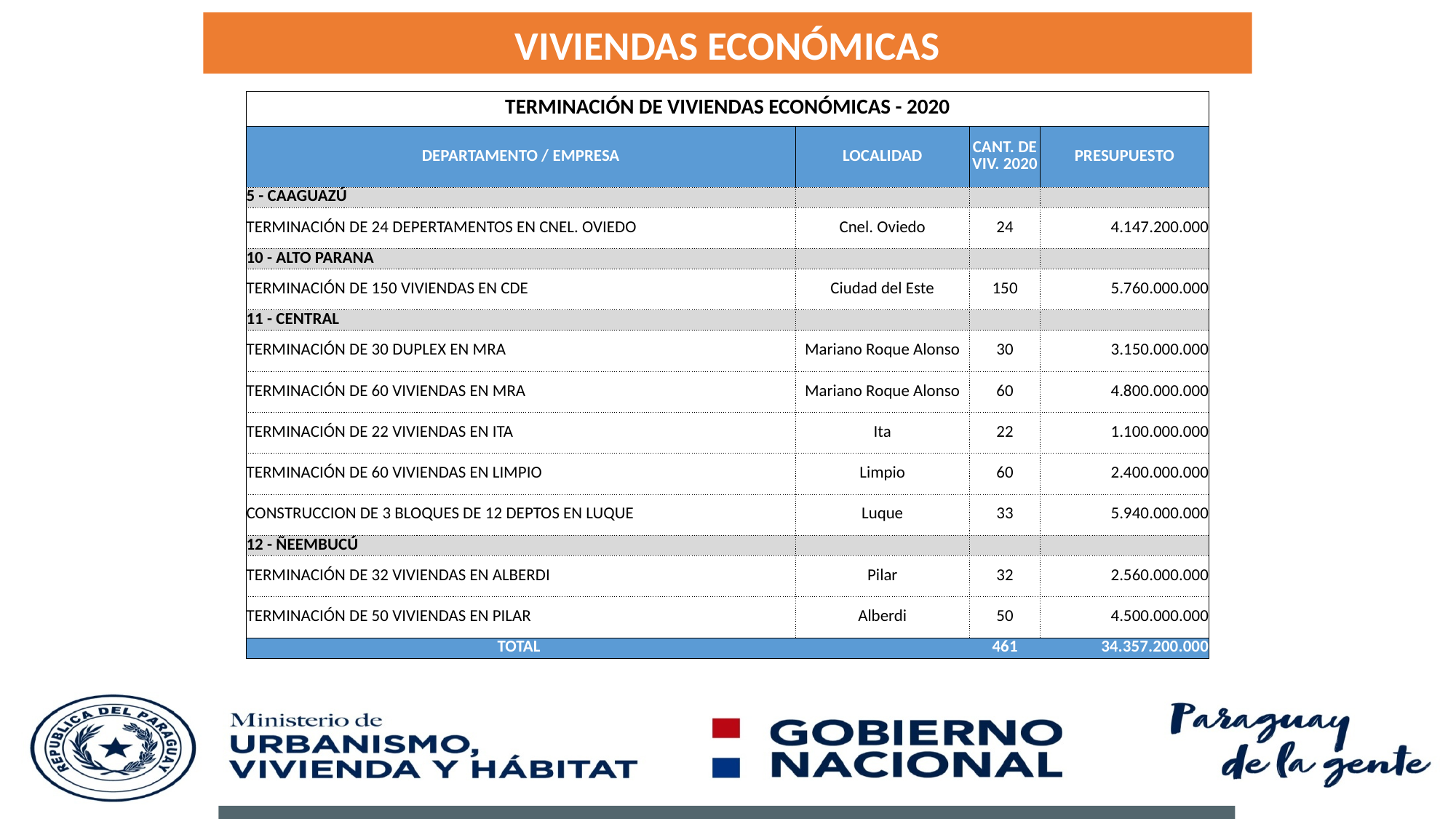

VIVIENDAS ECONÓMICAS
| TERMINACIÓN DE VIVIENDAS ECONÓMICAS - 2020 |  |  |  |
| --- | --- | --- | --- |
| DEPARTAMENTO / EMPRESA | LOCALIDAD | CANT. DE VIV. 2020 | PRESUPUESTO |
| 5 - CAAGUAZÚ |  |  |  |
| TERMINACIÓN DE 24 DEPERTAMENTOS EN CNEL. OVIEDO | Cnel. Oviedo | 24 | 4.147.200.000 |
| 10 - ALTO PARANA |  |  |  |
| TERMINACIÓN DE 150 VIVIENDAS EN CDE | Ciudad del Este | 150 | 5.760.000.000 |
| 11 - CENTRAL |  |  |  |
| TERMINACIÓN DE 30 DUPLEX EN MRA | Mariano Roque Alonso | 30 | 3.150.000.000 |
| TERMINACIÓN DE 60 VIVIENDAS EN MRA | Mariano Roque Alonso | 60 | 4.800.000.000 |
| TERMINACIÓN DE 22 VIVIENDAS EN ITA | Ita | 22 | 1.100.000.000 |
| TERMINACIÓN DE 60 VIVIENDAS EN LIMPIO | Limpio | 60 | 2.400.000.000 |
| CONSTRUCCION DE 3 BLOQUES DE 12 DEPTOS EN LUQUE | Luque | 33 | 5.940.000.000 |
| 12 - ÑEEMBUCÚ |  |  |  |
| TERMINACIÓN DE 32 VIVIENDAS EN ALBERDI | Pilar | 32 | 2.560.000.000 |
| TERMINACIÓN DE 50 VIVIENDAS EN PILAR | Alberdi | 50 | 4.500.000.000 |
| TOTAL |  | 461 | 34.357.200.000 |